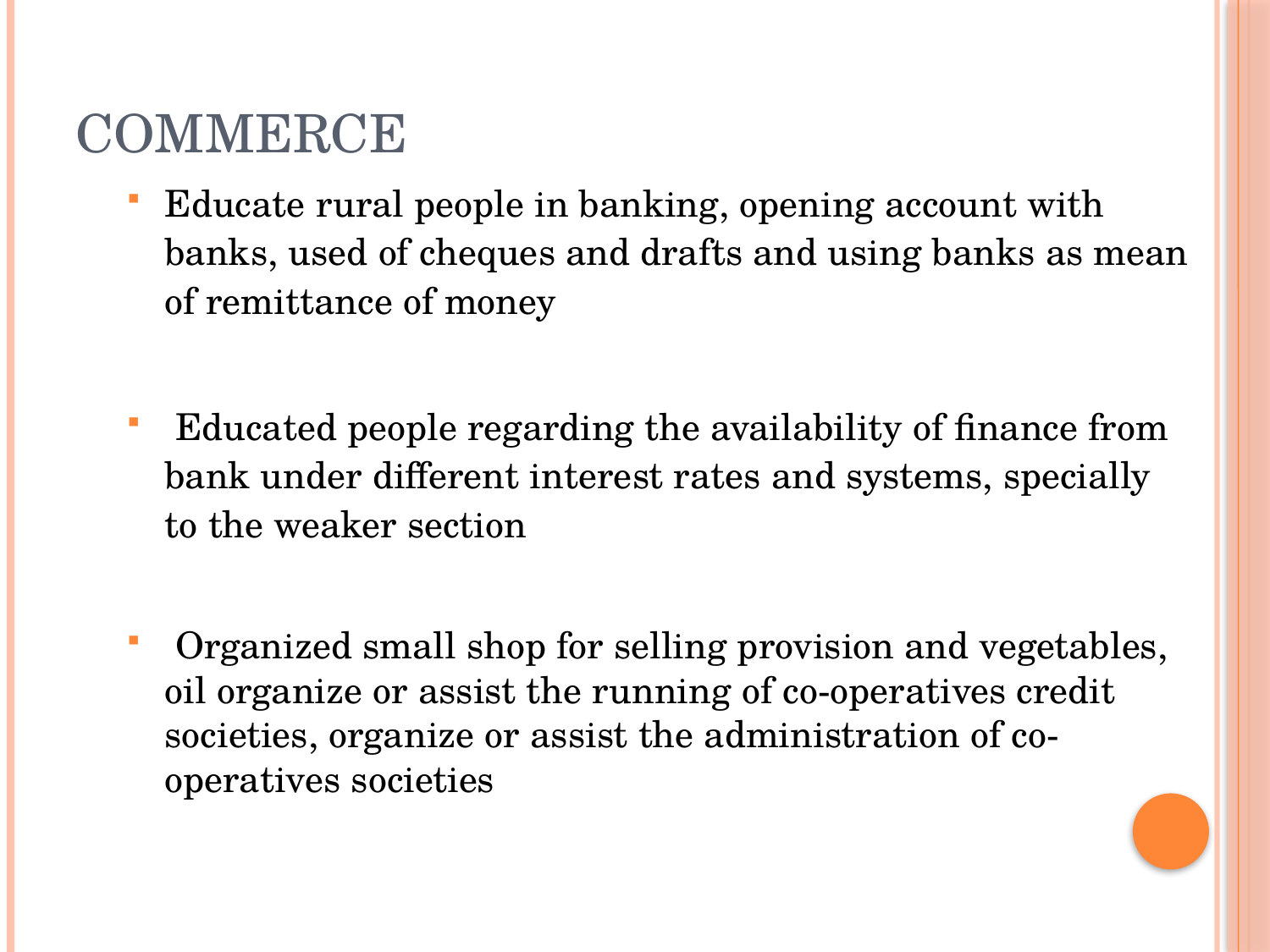

# Commerce
Educate rural people in banking, opening account with banks, used of cheques and drafts and using banks as mean of remittance of money

 Educated people regarding the availability of finance from bank under different interest rates and systems, specially to the weaker section

 Organized small shop for selling provision and vegetables, oil organize or assist the running of co-operatives credit societies, organize or assist the administration of co-operatives societies